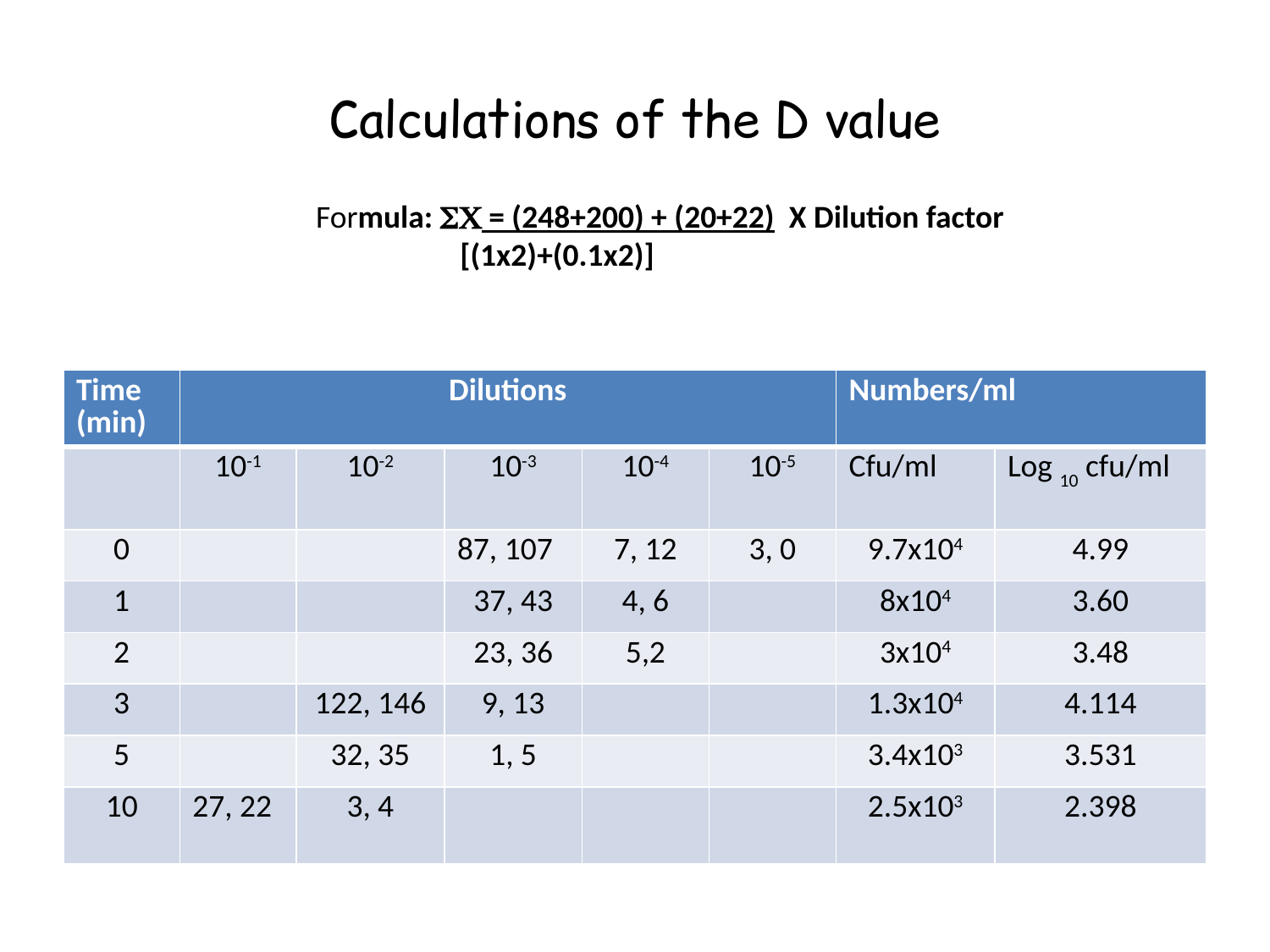

# Calculations of the D value
 Formula: ΣΧ = (248+200) + (20+22)  X Dilution factor
                     [(1x2)+(0.1x2)]
| Time (min) | Dilutions |  |  |  |  | Numbers/ml |  |
| --- | --- | --- | --- | --- | --- | --- | --- |
|  | 10-1 | 10-2 | 10-3 | 10-4 | 10-5 | Cfu/ml | Log 10 cfu/ml |
| 0 |  |  | 87, 107 | 7, 12 | 3, 0 | 9.7x104 | 4.99 |
| 1 |  |  | 37, 43 | 4, 6 |  | 8x104 | 3.60 |
| 2 |  |  | 23, 36 | 5,2 |  | 3x104 | 3.48 |
| 3 |  | 122, 146 | 9, 13 |  |  | 1.3x104 | 4.114 |
| 5 |  | 32, 35 | 1, 5 |  |  | 3.4x103 | 3.531 |
| 10 | 27, 22 | 3, 4 |  |  |  | 2.5x103 | 2.398 |